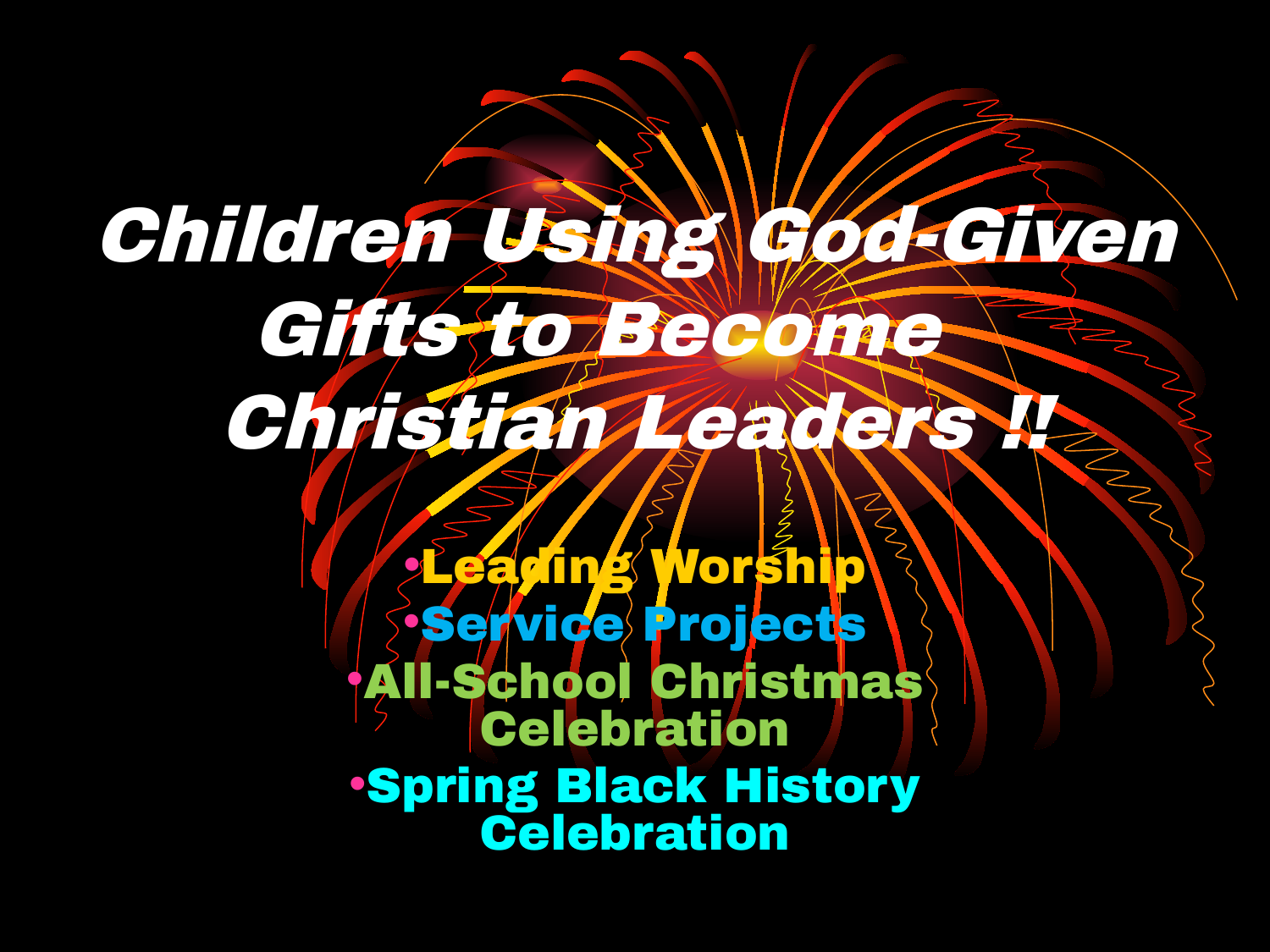

# Children Using God-Given Gifts to Become    Christian Leaders !!
Leading Worship
Service Projects
All-School Christmas Celebration
Spring Black History Celebration